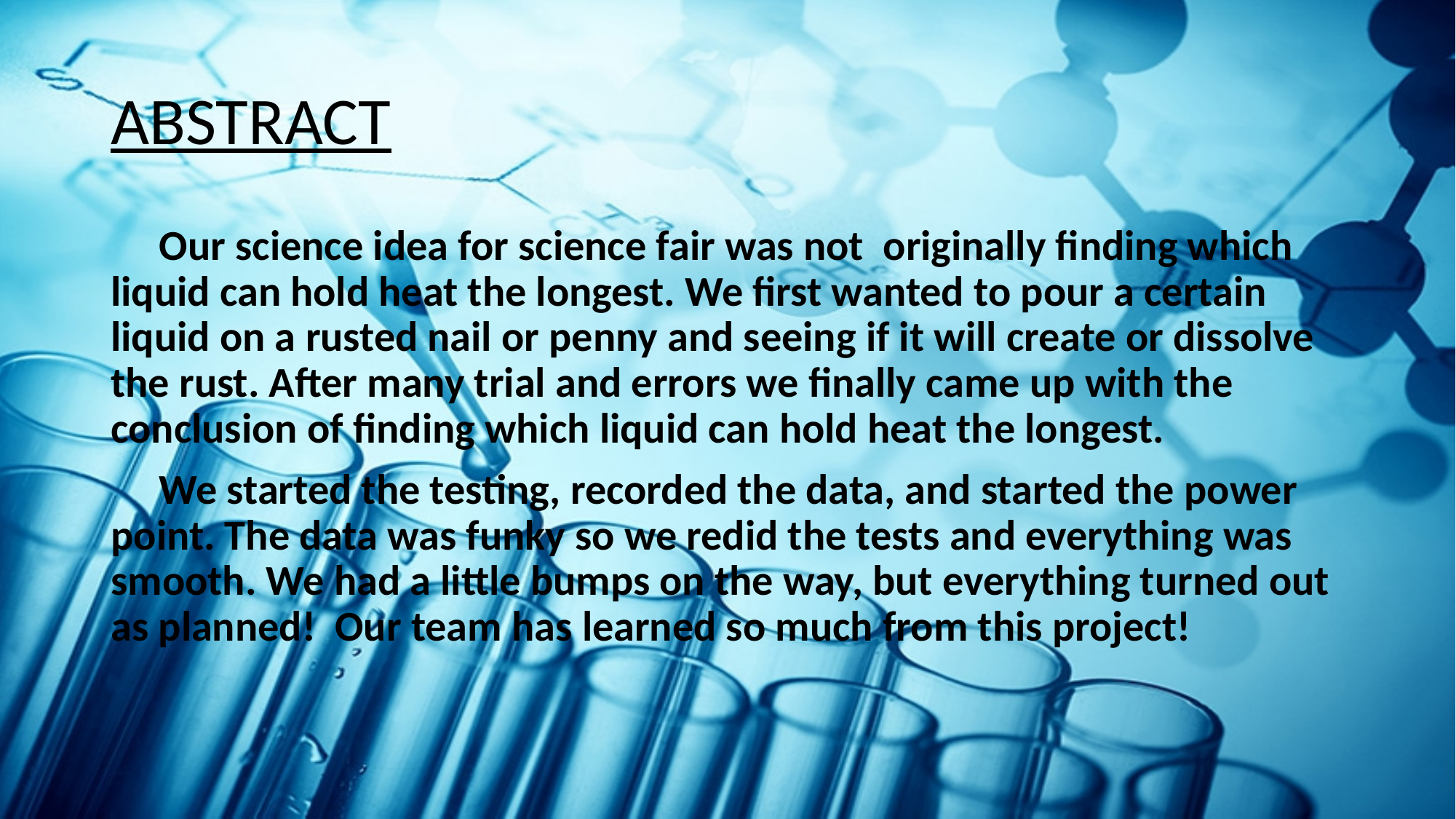

# ABSTRACT
     Our science idea for science fair was not  originally finding which liquid can hold heat the longest. We first wanted to pour a certain liquid on a rusted nail or penny and seeing if it will create or dissolve the rust. After many trial and errors we finally came up with the conclusion of finding which liquid can hold heat the longest.
     We started the testing, recorded the data, and started the power point. The data was funky so we redid the tests and everything was smooth. We had a little bumps on the way, but everything turned out as planned!  Our team has learned so much from this project!